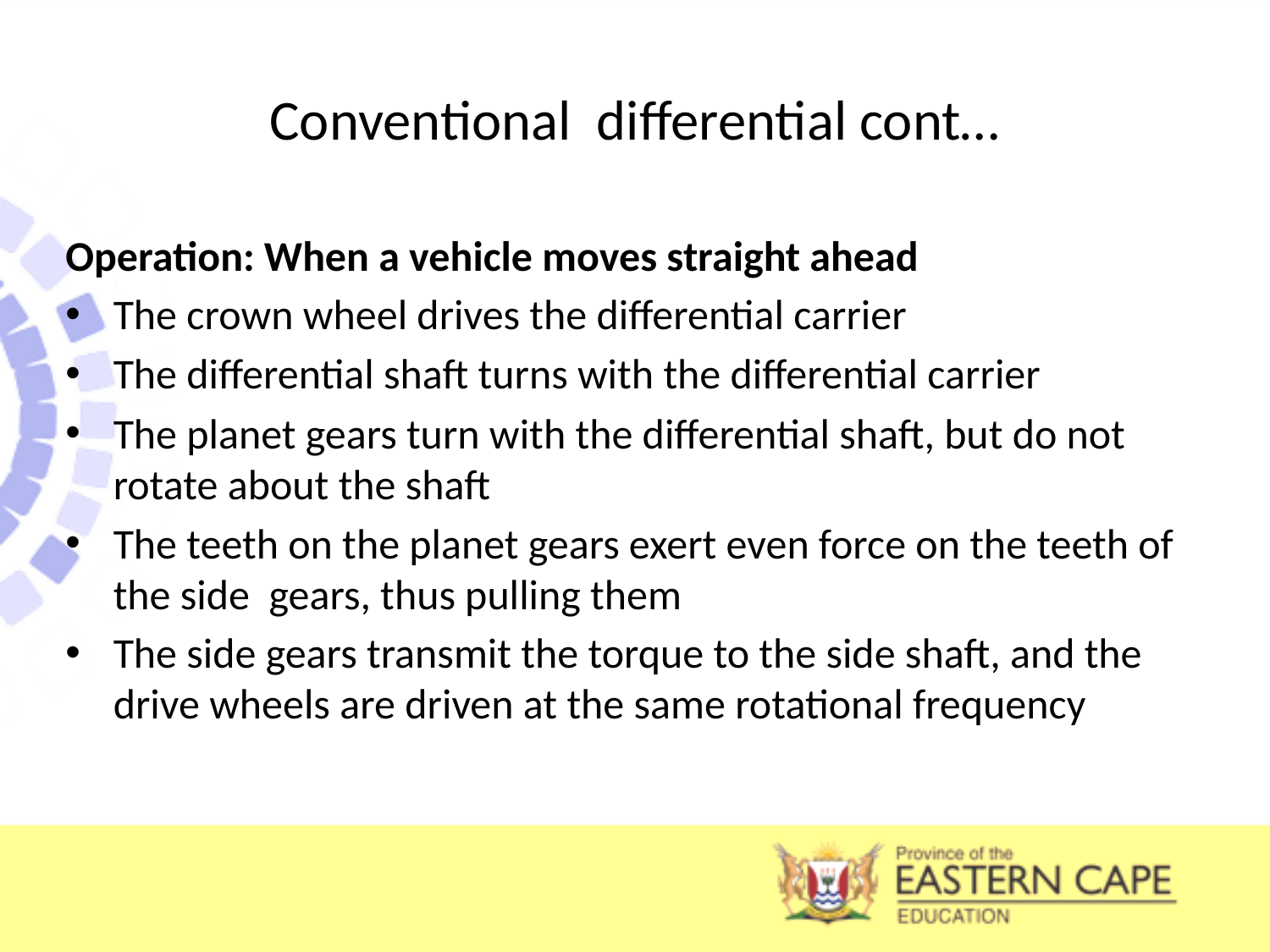

# Conventional  differential cont…
Operation: When a vehicle moves straight ahead
The crown wheel drives the differential carrier
The differential shaft turns with the differential carrier
The planet gears turn with the differential shaft, but do not rotate about the shaft
The teeth on the planet gears exert even force on the teeth of the side  gears, thus pulling them
The side gears transmit the torque to the side shaft, and the drive wheels are driven at the same rotational frequency